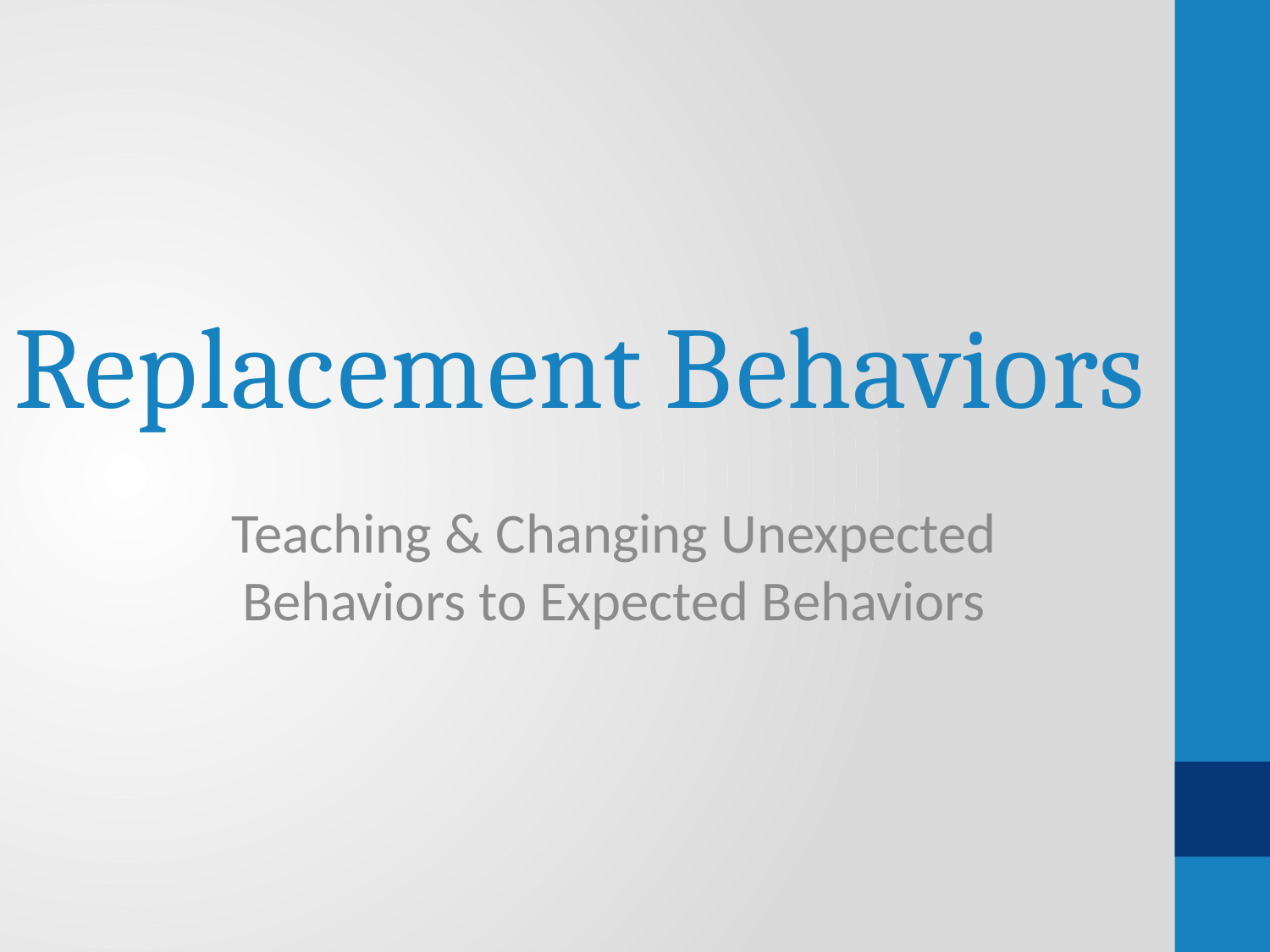

# Replacement Behaviors
Teaching & Changing Unexpected Behaviors to Expected Behaviors